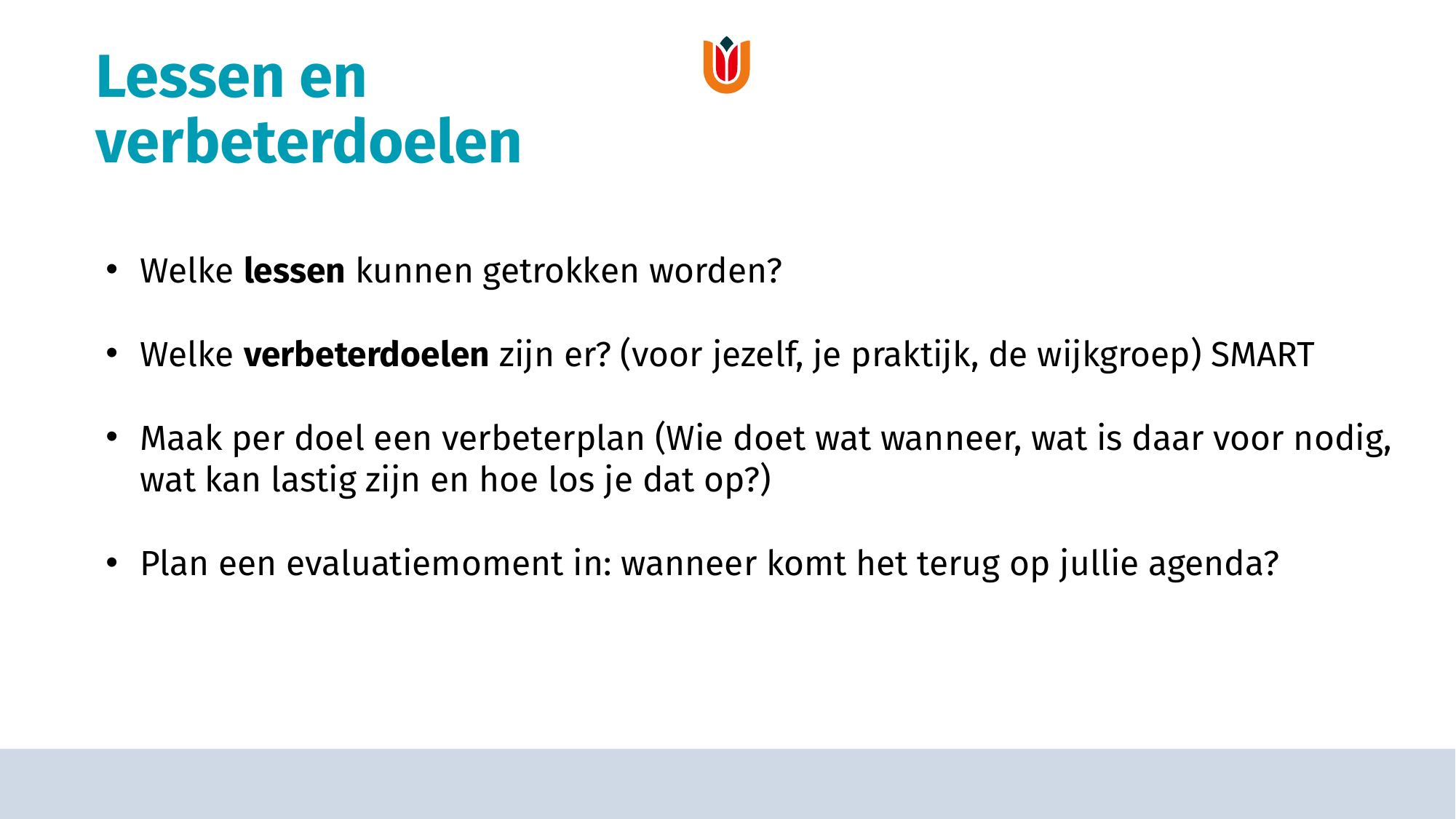

# Lessen en verbeterdoelen

Welke lessen kunnen getrokken worden?

Welke verbeterdoelen zijn er? (voor jezelf, je praktijk, de wijkgroep) SMART

Maak per doel een verbeterplan (Wie doet wat wanneer, wat is daar voor nodig, wat kan lastig zijn en hoe los je dat op?)

Plan een evaluatiemoment in: wanneer komt het terug op jullie agenda?